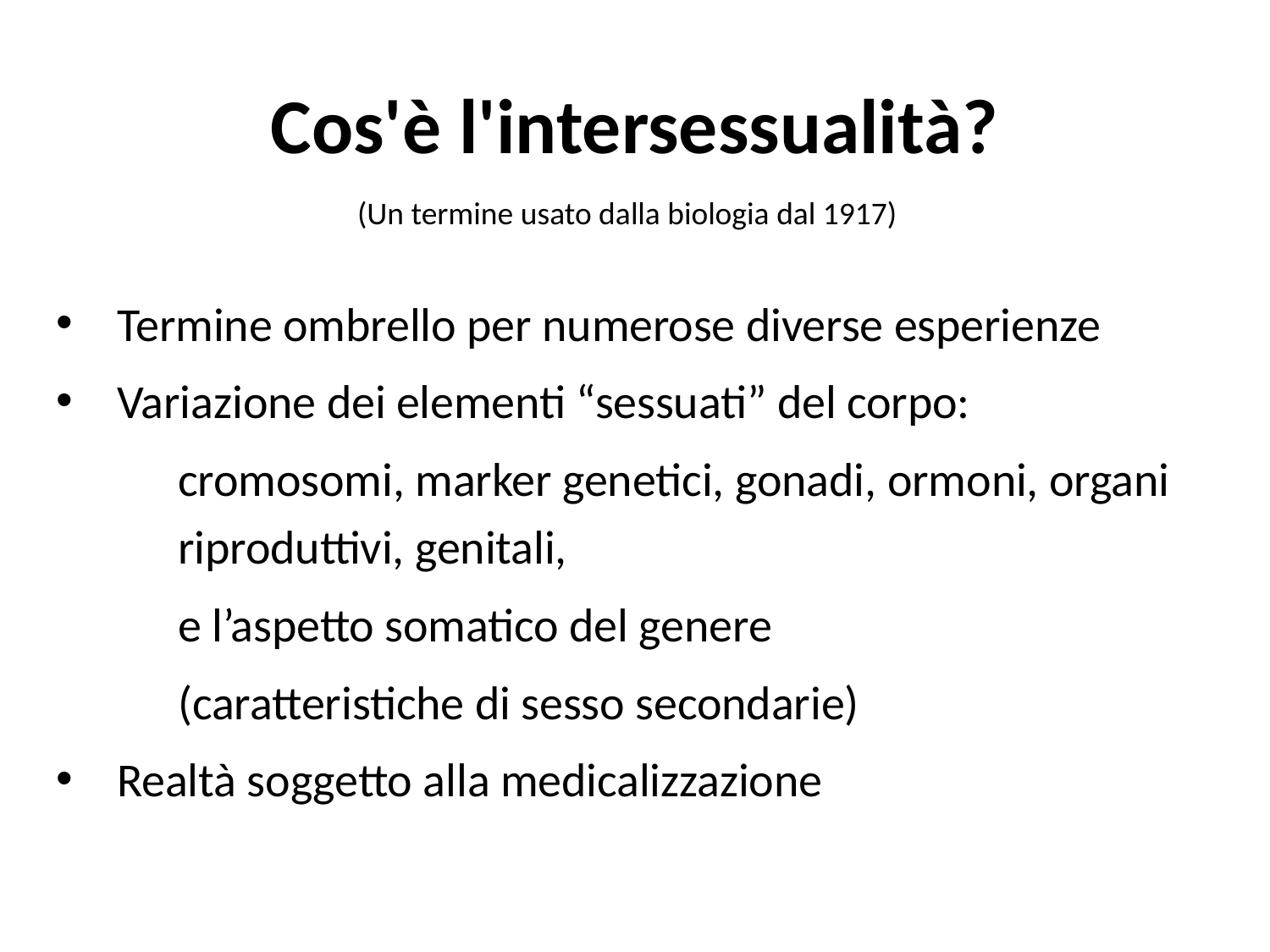

# Cos'è l'intersessualità?
(Un termine usato dalla biologia dal 1917)

Termine ombrello per numerose diverse esperienze
Variazione dei elementi “sessuati” del corpo:
	cromosomi, marker genetici, gonadi, ormoni, organi 	riproduttivi, genitali,
	e l’aspetto somatico del genere
	(caratteristiche di sesso secondarie)
Realtà soggetto alla medicalizzazione